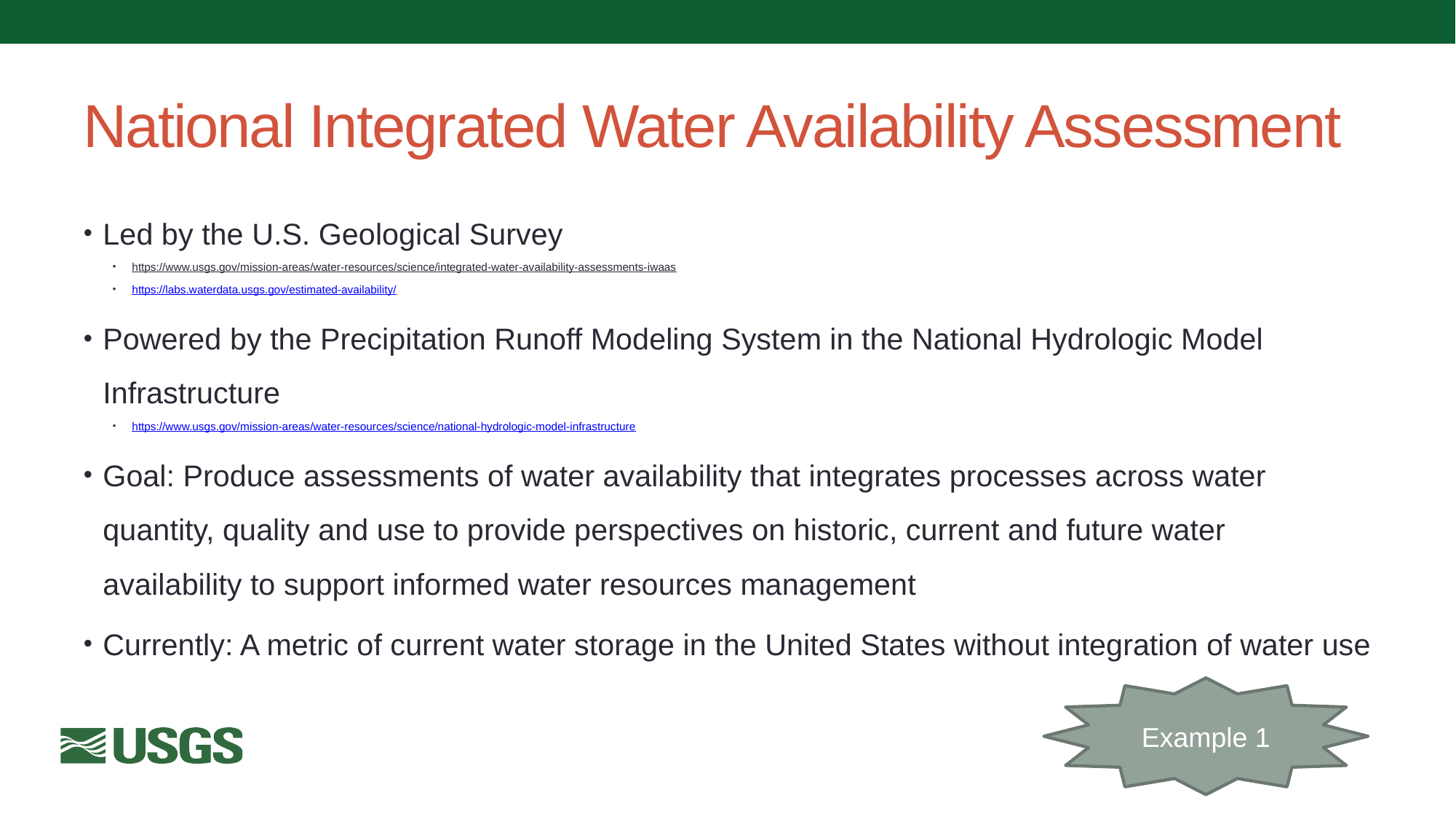

# National Integrated Water Availability Assessment
Led by the U.S. Geological Survey
https://www.usgs.gov/mission-areas/water-resources/science/integrated-water-availability-assessments-iwaas
https://labs.waterdata.usgs.gov/estimated-availability/
Powered by the Precipitation Runoff Modeling System in the National Hydrologic Model Infrastructure
https://www.usgs.gov/mission-areas/water-resources/science/national-hydrologic-model-infrastructure
Goal: Produce assessments of water availability that integrates processes across water quantity, quality and use to provide perspectives on historic, current and future water availability to support informed water resources management
Currently: A metric of current water storage in the United States without integration of water use
Example 1